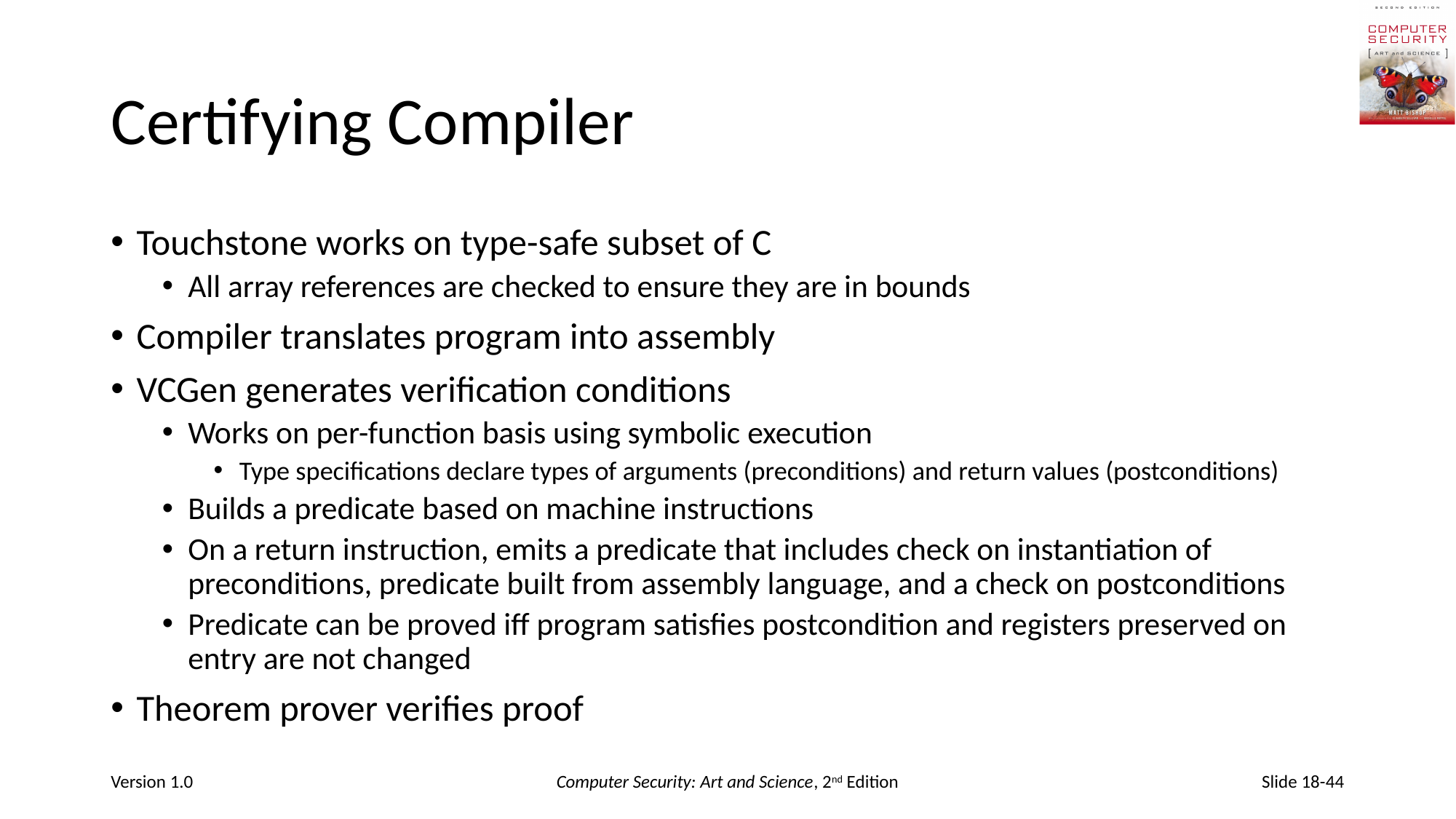

# Certifying Compiler
Touchstone works on type-safe subset of C
All array references are checked to ensure they are in bounds
Compiler translates program into assembly
VCGen generates verification conditions
Works on per-function basis using symbolic execution
Type specifications declare types of arguments (preconditions) and return values (postconditions)
Builds a predicate based on machine instructions
On a return instruction, emits a predicate that includes check on instantiation of preconditions, predicate built from assembly language, and a check on postconditions
Predicate can be proved iff program satisfies postcondition and registers preserved on entry are not changed
Theorem prover verifies proof

Version 1.0
Computer Security: Art and Science, 2nd Edition
Slide 18-44